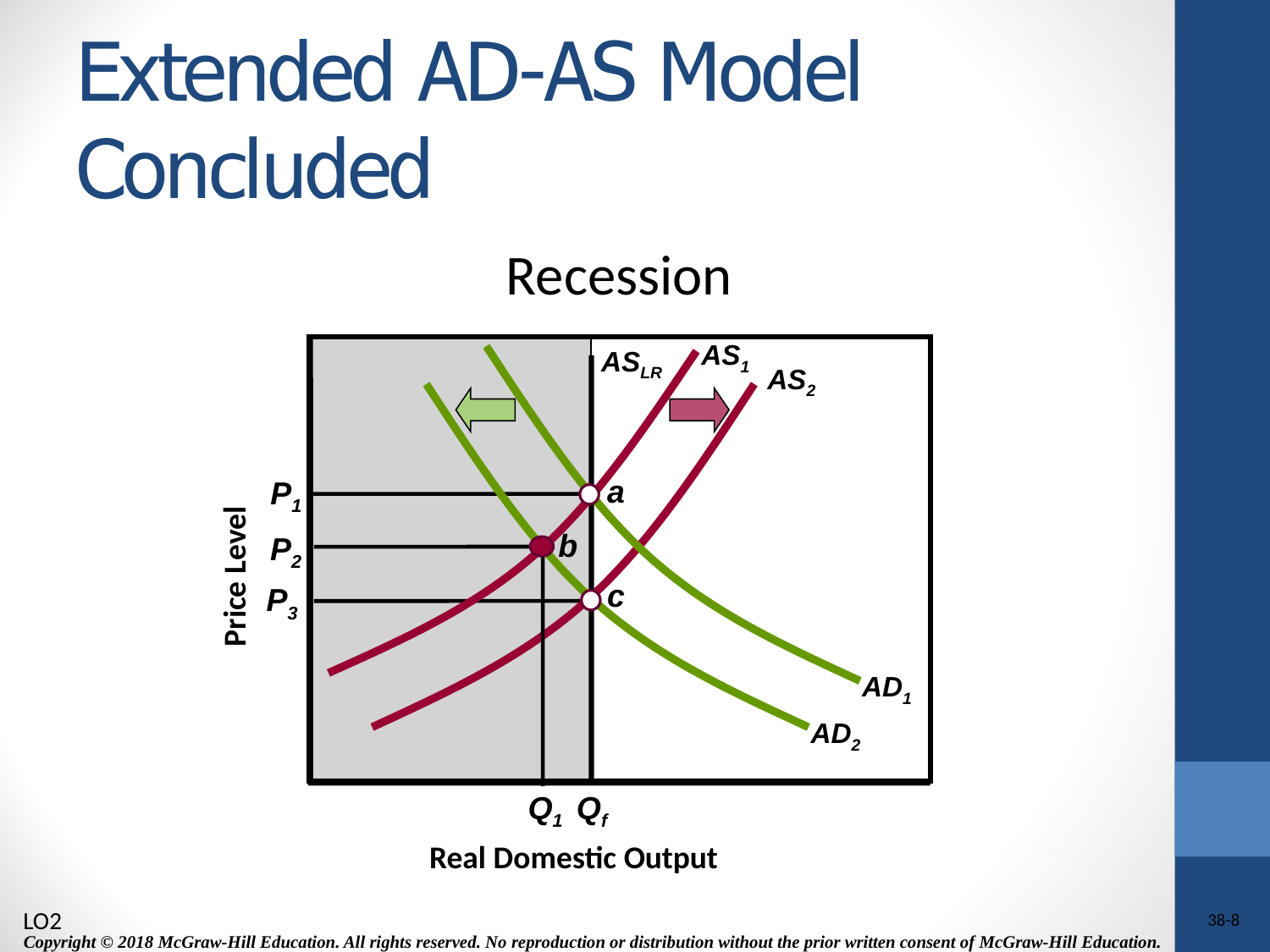

# Extended AD-AS Model Concluded
Recession
AS1

ASLR

AS2

a
P1

b
P2

Price Level
c
P3

AD1
AD2
Q1
Qf
Real Domestic Output
LO2